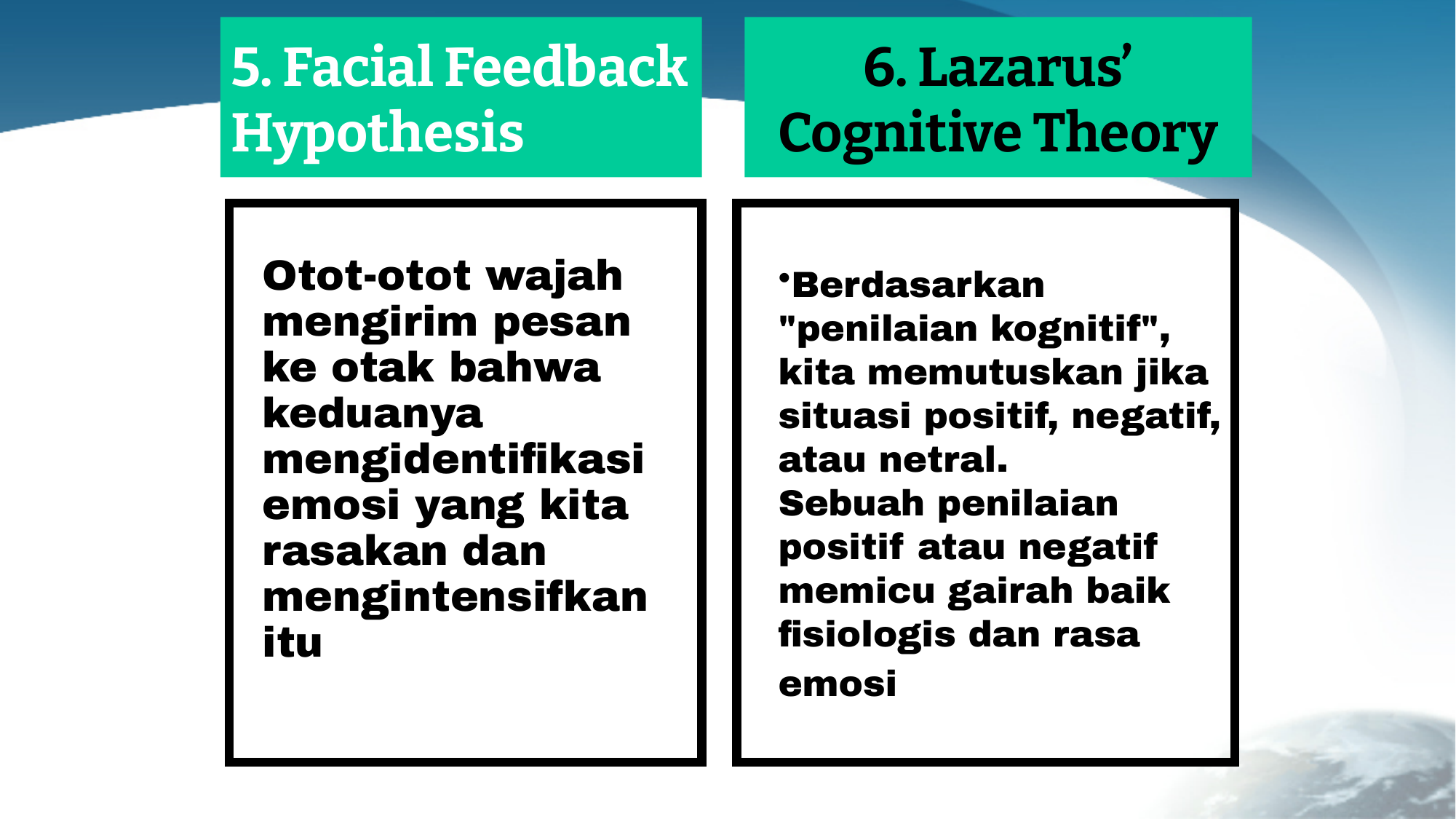

# 5. Facial Feedback Hypothesis
6. Lazarus’ Cognitive Theory

Otot-otot wajah mengirim pesan ke otak bahwa keduanya mengidentifikasi emosi yang kita rasakan dan mengintensifkan itu

Berdasarkan "penilaian kognitif", kita memutuskan jika situasi positif, negatif, atau netral.
Sebuah penilaian positif atau negatif memicu gairah baik fisiologis dan rasa emosi